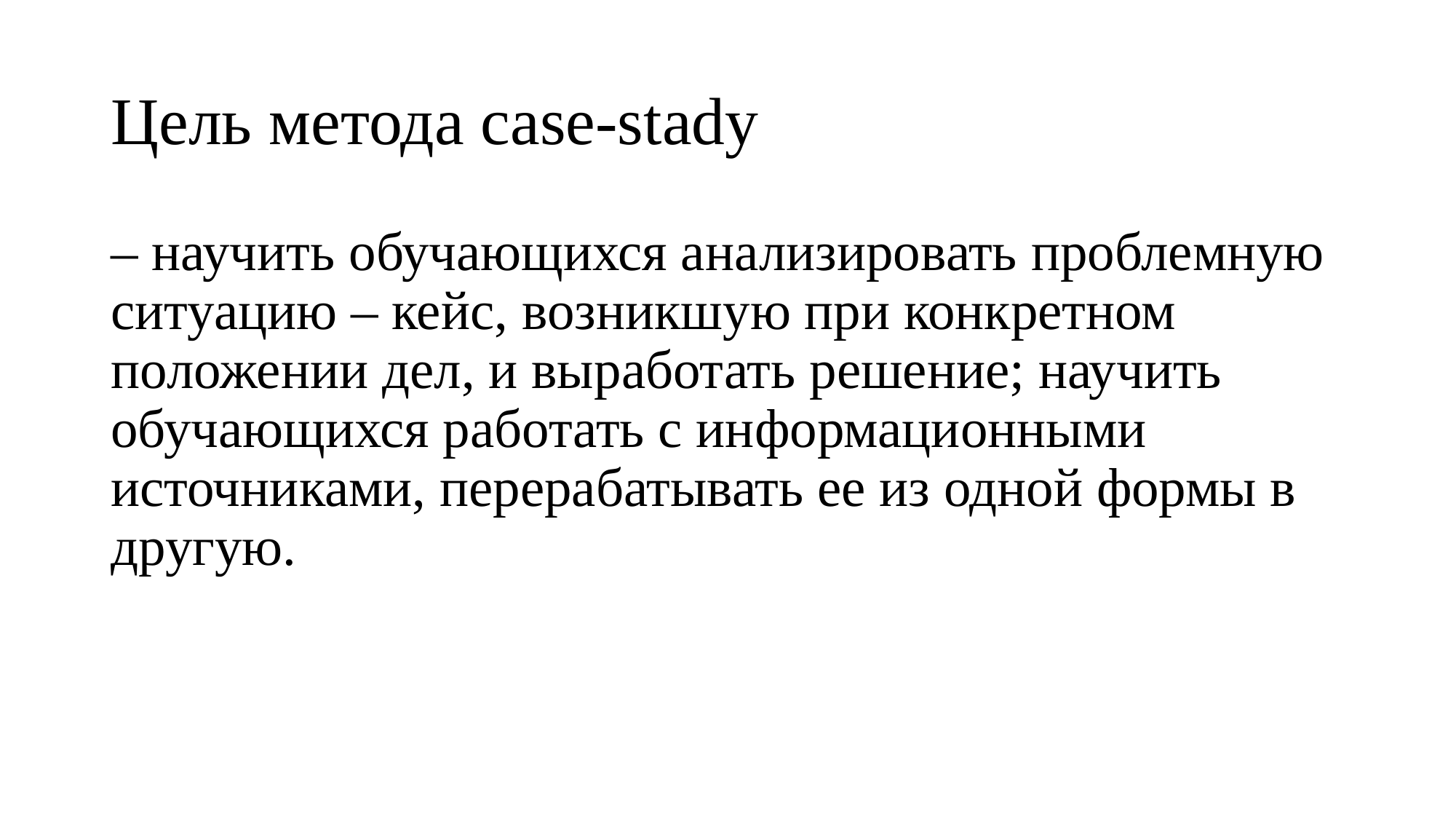

# Цель метода case-stady
– научить обучающихся анализировать проблемную ситуацию – кейс, возникшую при конкретном положении дел, и выработать решение; научить обучающихся работать с информационными источниками, перерабатывать ее из одной формы в другую.